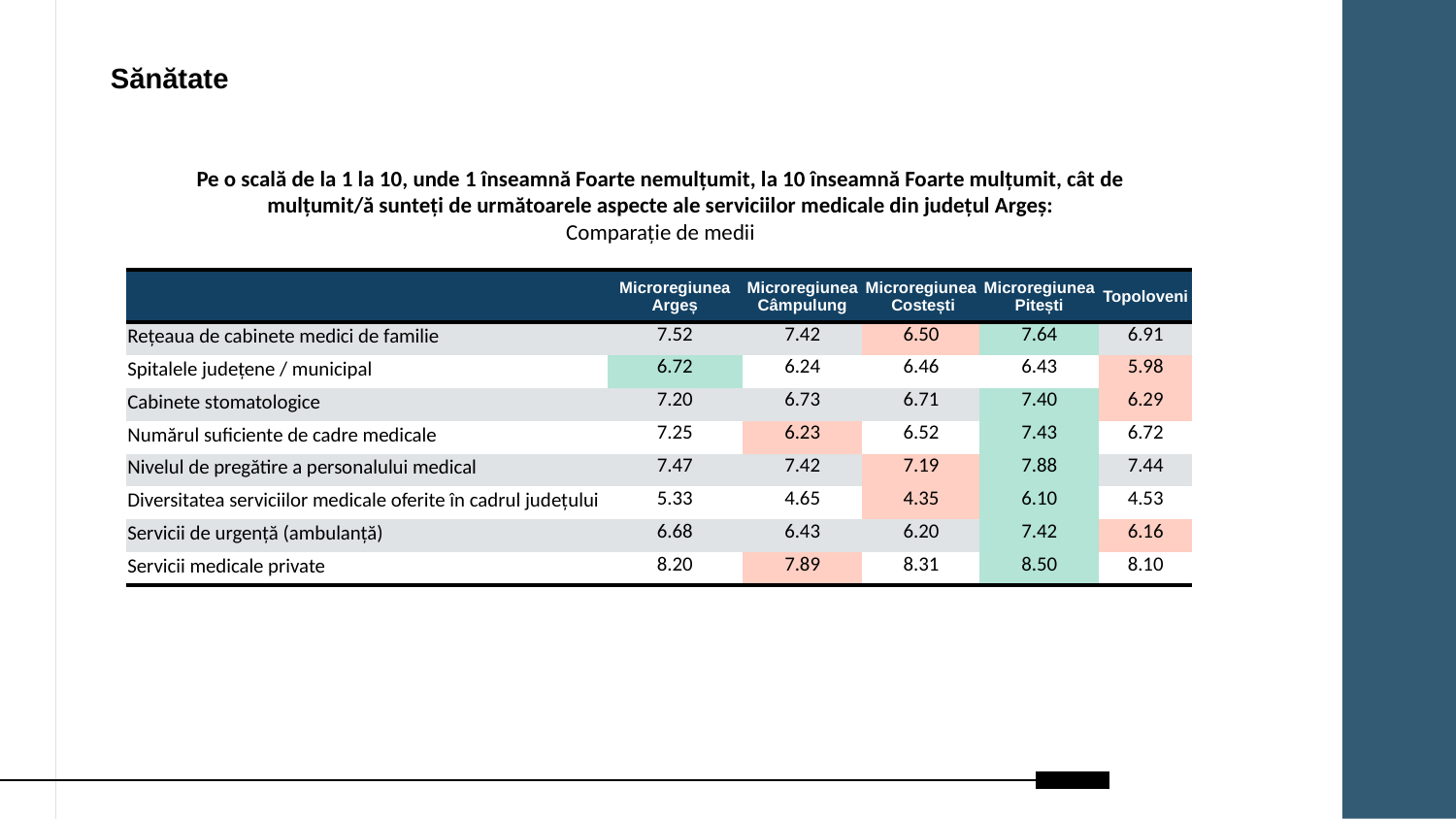

# Sănătate
Pe o scală de la 1 la 10, unde 1 înseamnă Foarte nemulțumit, la 10 înseamnă Foarte mulțumit, cât de mulțumit/ă sunteți de următoarele aspecte ale serviciilor medicale din județul Argeș:
Comparație de medii
|  | Microregiunea Argeș | Microregiunea Câmpulung | Microregiunea Costești | Microregiunea Pitești | Topoloveni |
| --- | --- | --- | --- | --- | --- |
| Rețeaua de cabinete medici de familie | 7.52 | 7.42 | 6.50 | 7.64 | 6.91 |
| Spitalele județene / municipal | 6.72 | 6.24 | 6.46 | 6.43 | 5.98 |
| Cabinete stomatologice | 7.20 | 6.73 | 6.71 | 7.40 | 6.29 |
| Numărul suficiente de cadre medicale | 7.25 | 6.23 | 6.52 | 7.43 | 6.72 |
| Nivelul de pregătire a personalului medical | 7.47 | 7.42 | 7.19 | 7.88 | 7.44 |
| Diversitatea serviciilor medicale oferite în cadrul județului | 5.33 | 4.65 | 4.35 | 6.10 | 4.53 |
| Servicii de urgență (ambulanță) | 6.68 | 6.43 | 6.20 | 7.42 | 6.16 |
| Servicii medicale private | 8.20 | 7.89 | 8.31 | 8.50 | 8.10 |